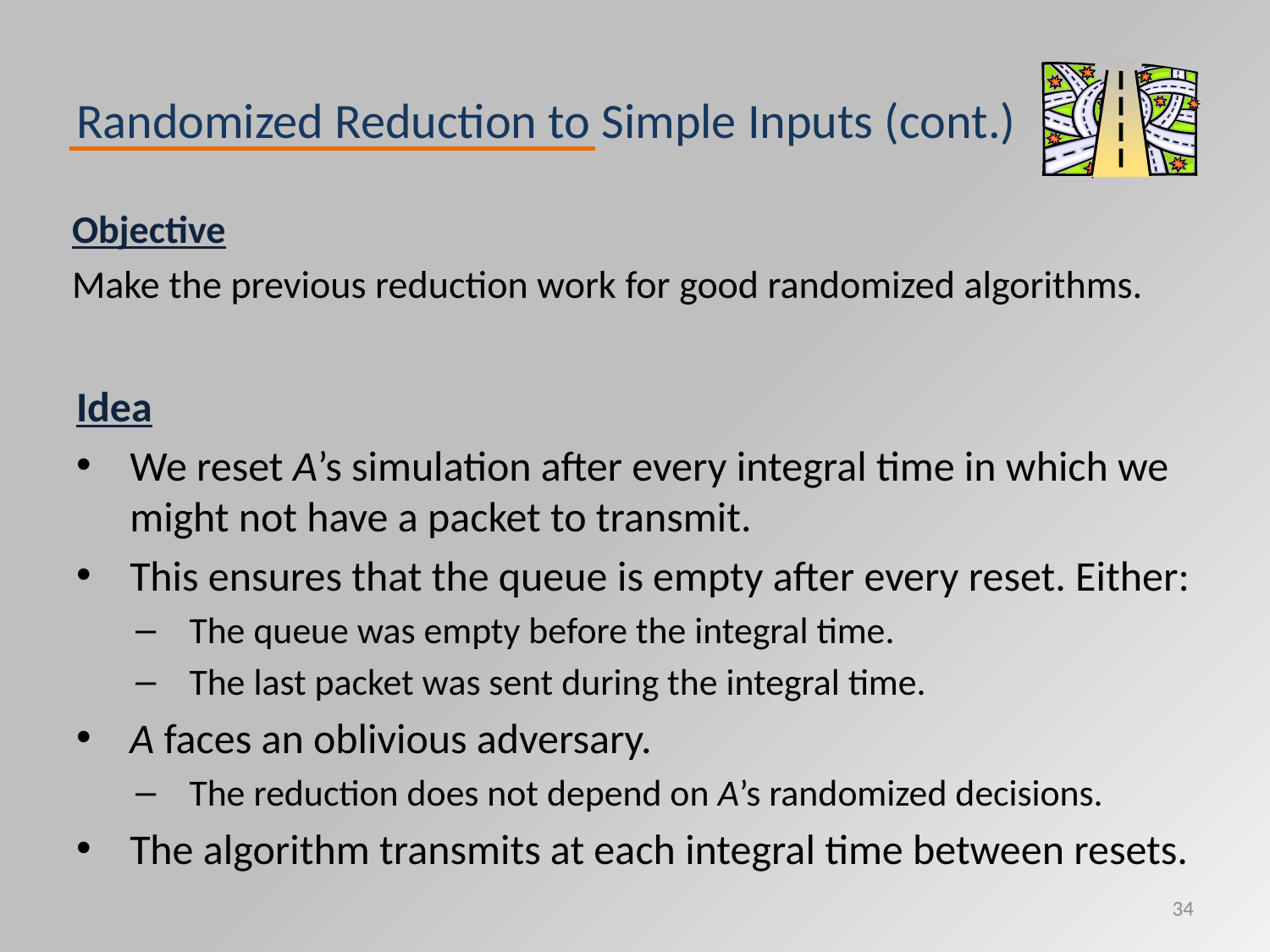

# Randomized Reduction to Simple Inputs (cont.)

Objective
Make the previous reduction work for good randomized algorithms.
Idea
We reset A’s simulation after every integral time in which we might not have a packet to transmit.
This ensures that the queue is empty after every reset. Either:
The queue was empty before the integral time.
The last packet was sent during the integral time.
A faces an oblivious adversary.
The reduction does not depend on A’s randomized decisions.
The algorithm transmits at each integral time between resets.

34